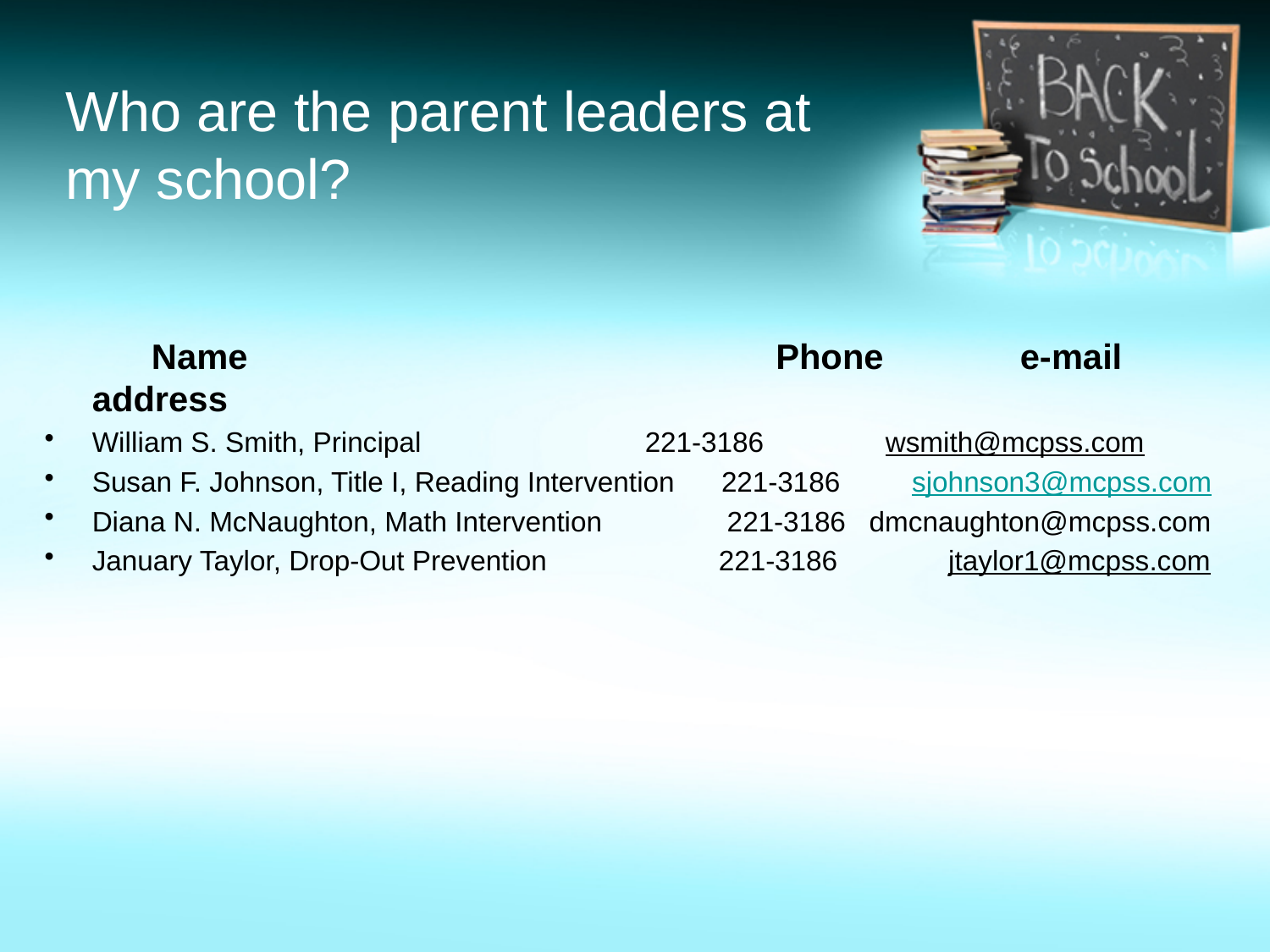

# Who are the parent leaders at my school?
           Name		          	           	     Phone              e-mail address
William S. Smith, Principal  	                      221-3186	    wsmith@mcpss.com
Susan F. Johnson, Title I, Reading Intervention      221-3186         sjohnson3@mcpss.com
Diana N. McNaughton, Math Intervention                221-3186   dmcnaughton@mcpss.com
January Taylor, Drop-Out Prevention                      221-3186              jtaylor1@mcpss.com